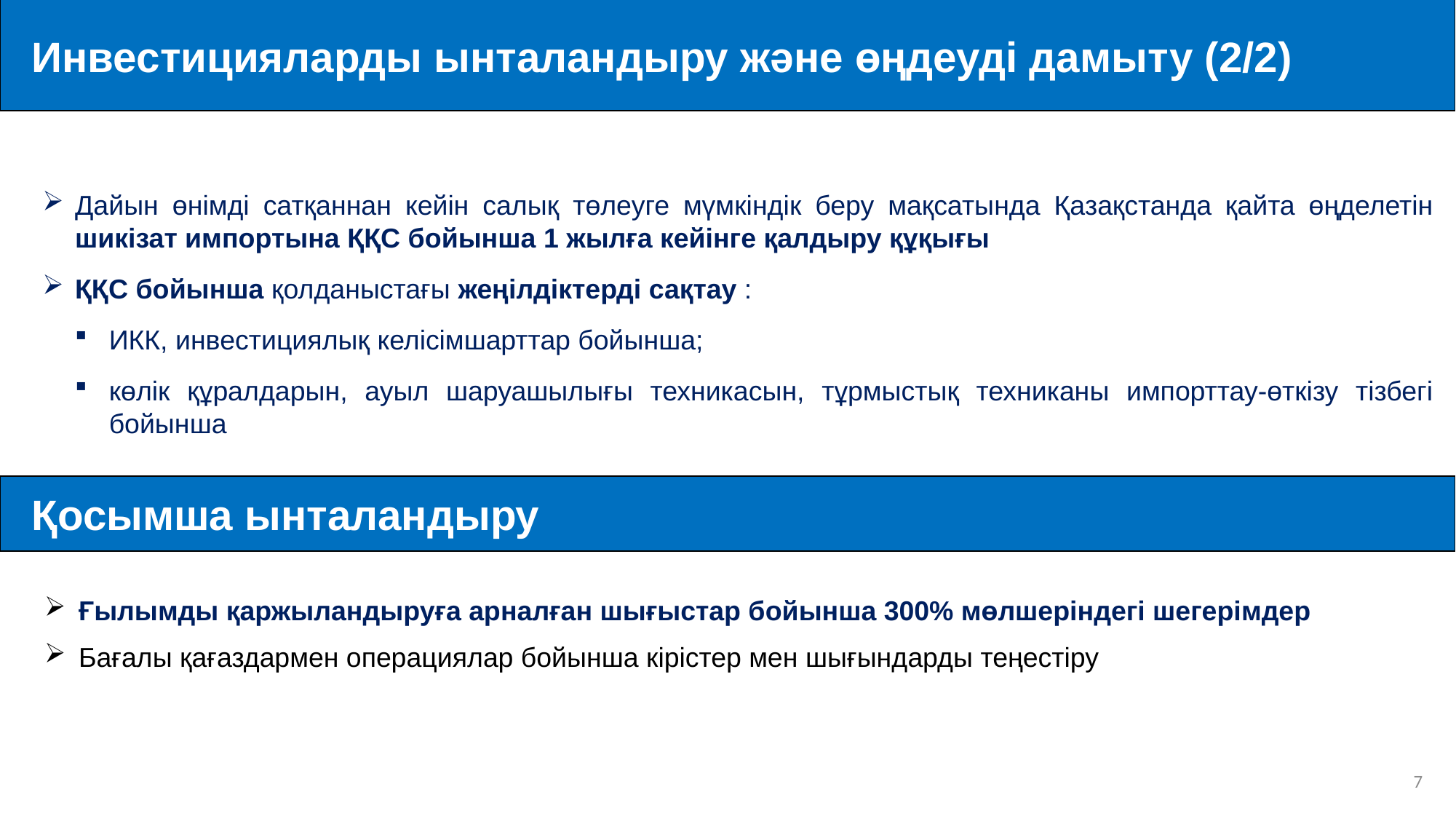

Инвестицияларды ынталандыру және өңдеуді дамыту (2/2)
Дайын өнімді сатқаннан кейін салық төлеуге мүмкіндік беру мақсатында Қазақстанда қайта өңделетін шикізат импортына ҚҚС бойынша 1 жылға кейінге қалдыру құқығы
ҚҚС бойынша қолданыстағы жеңілдіктерді сақтау :
ИКК, инвестициялық келісімшарттар бойынша;
көлік құралдарын, ауыл шаруашылығы техникасын, тұрмыстық техниканы импорттау-өткізу тізбегі бойынша
Қосымша ынталандыру
Ғылымды қаржыландыруға арналған шығыстар бойынша 300% мөлшеріндегі шегерімдер
Бағалы қағаздармен операциялар бойынша кірістер мен шығындарды теңестіру
7